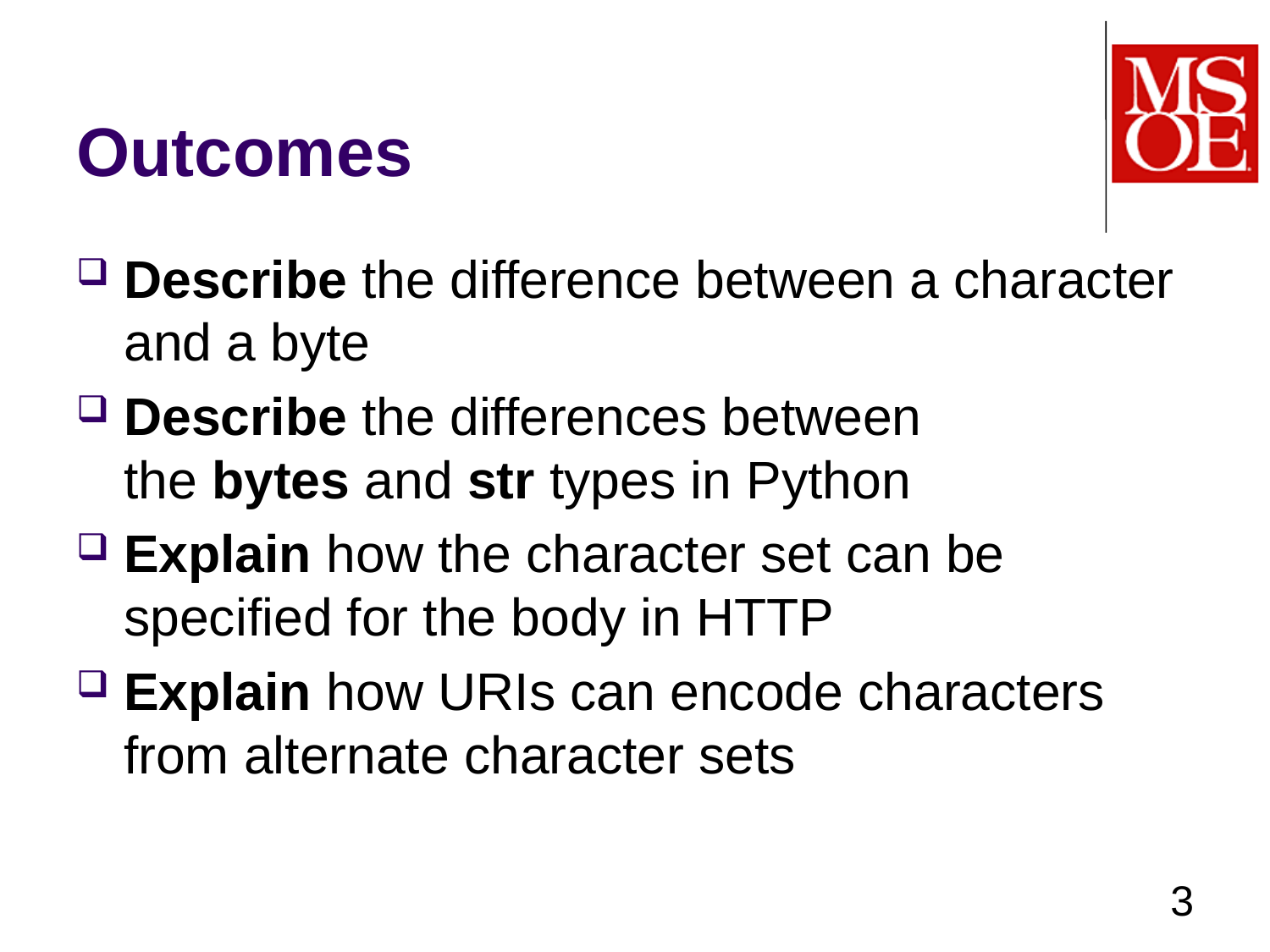

# Outcomes
Describe the difference between a character and a byte
Describe the differences between the bytes and str types in Python
Explain how the character set can be specified for the body in HTTP
Explain how URIs can encode characters from alternate character sets

3